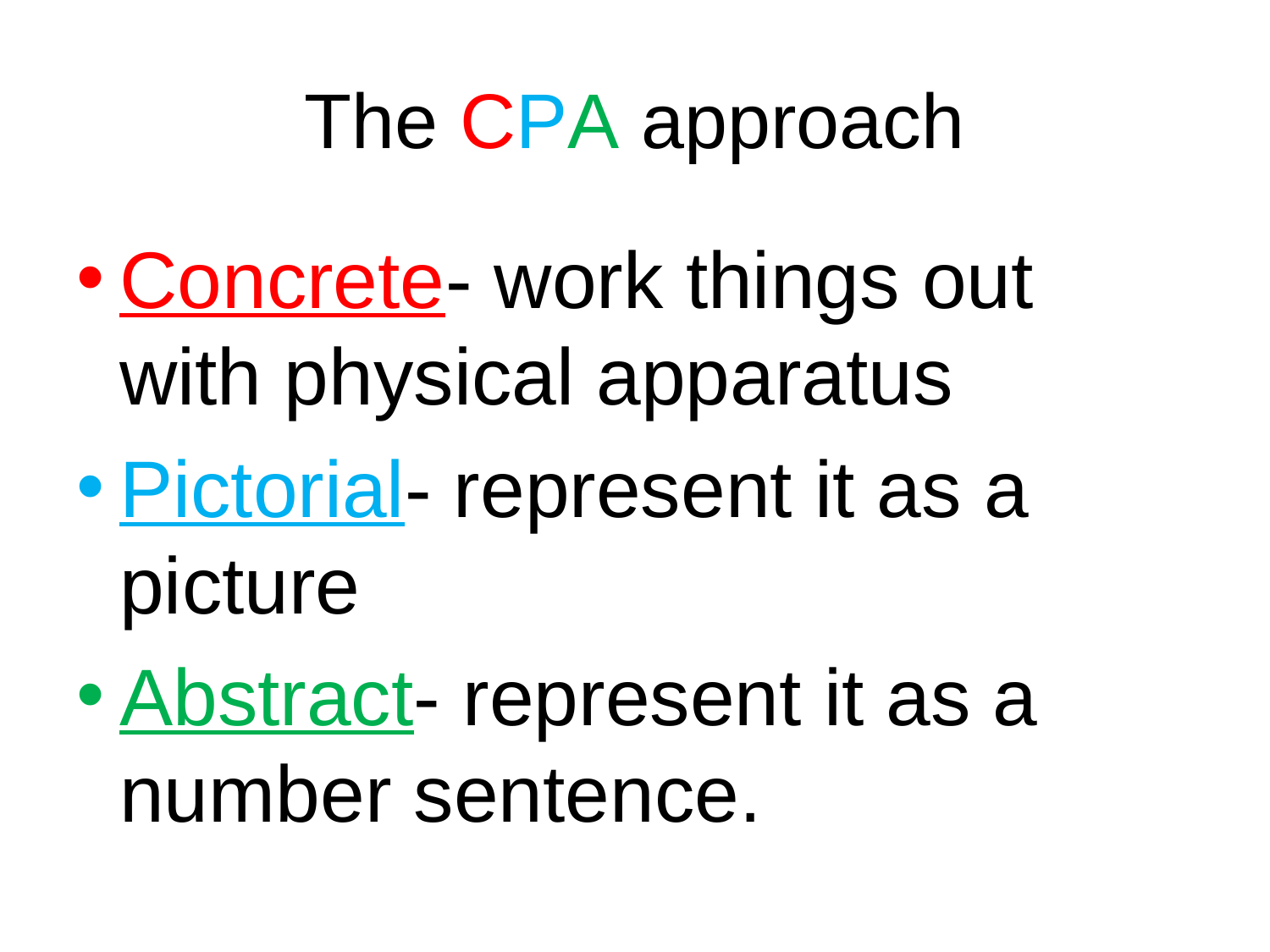

# The CPA approach
Concrete- work things out with physical apparatus
Pictorial- represent it as a picture
Abstract- represent it as a number sentence.